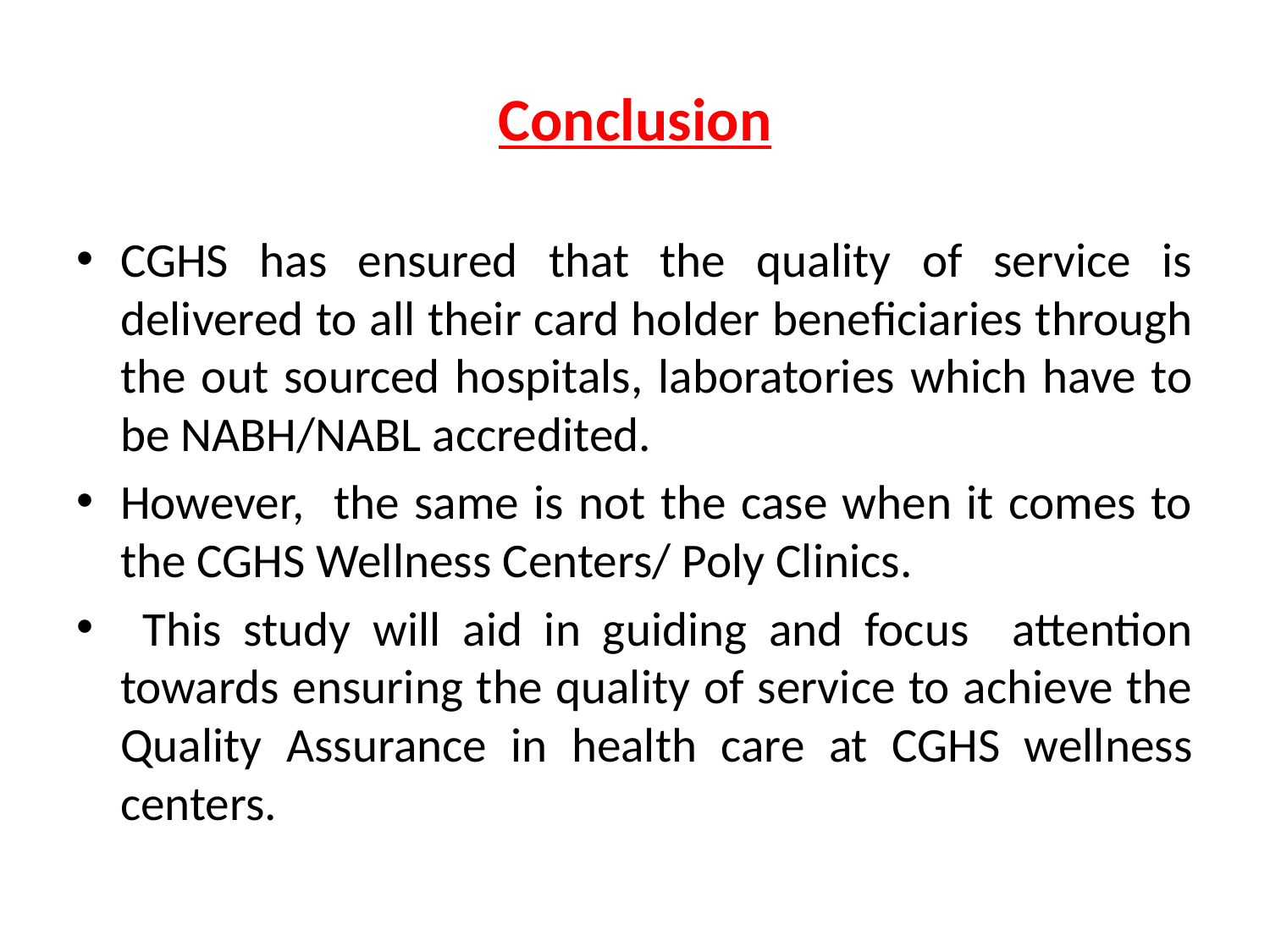

# Conclusion
CGHS has ensured that the quality of service is delivered to all their card holder beneficiaries through the out sourced hospitals, laboratories which have to be NABH/NABL accredited.
However,  the same is not the case when it comes to the CGHS Wellness Centers/ Poly Clinics.
 This study will aid in guiding and focus  attention towards ensuring the quality of service to achieve the Quality Assurance in health care at CGHS wellness centers.